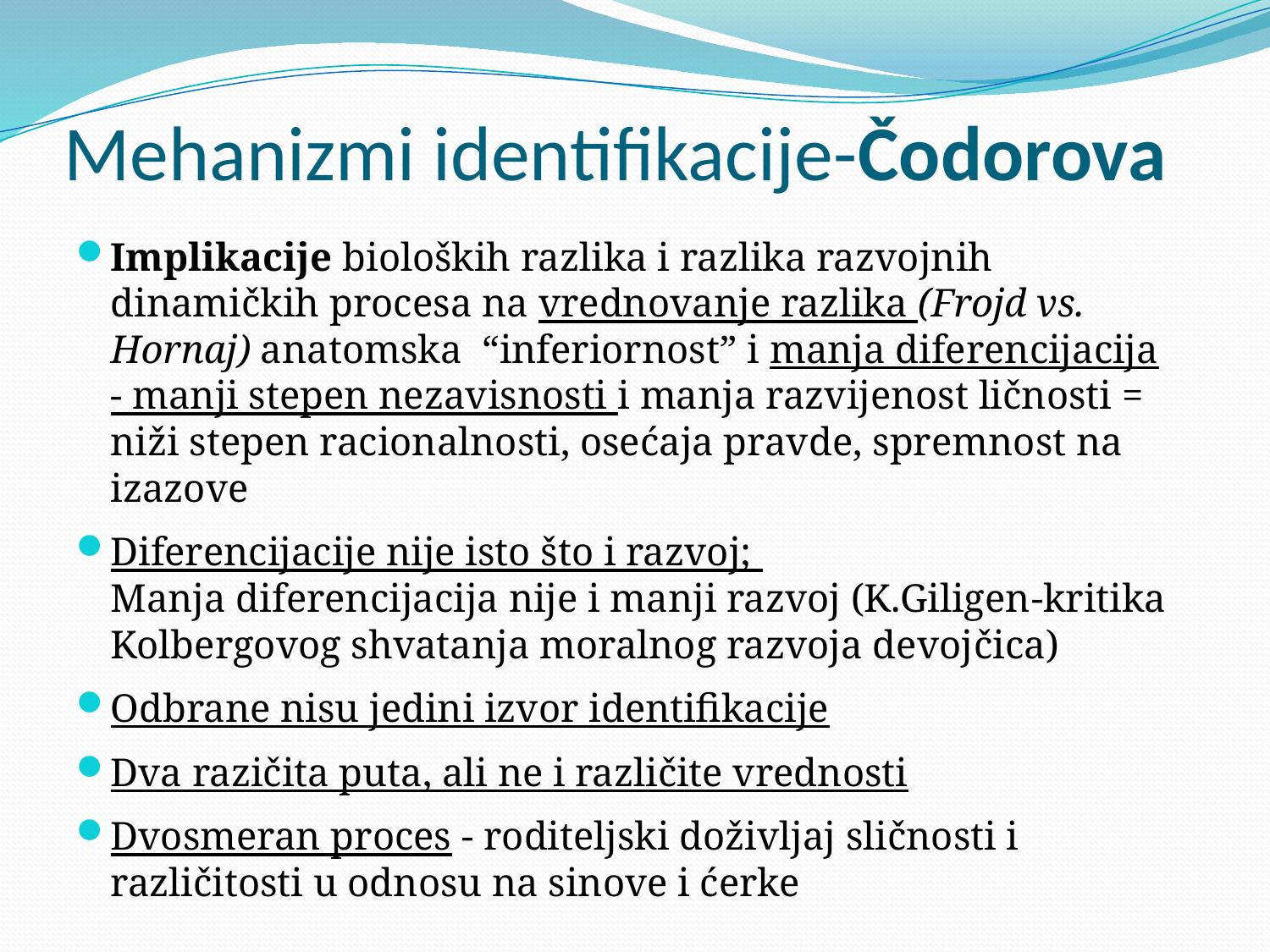

# Mehanizmi identifikacije-Čodorova
Implikacije bioloških razlika i razlika razvojnih dinamičkih procesa na vrednovanje razlika (Frojd vs. Hornaj) anatomska  “inferiornost” i manja diferencijacija - manji stepen nezavisnosti i manja razvijenost ličnosti = niži stepen racionalnosti, osećaja pravde, spremnost na izazove
Diferencijacije nije isto što i razvoj;
Manja diferencijacija nije i manji razvoj (K.Giligen-kritika Kolbergovog shvatanja moralnog razvoja devojčica)
Odbrane nisu jedini izvor identifikacije
Dva razičita puta, ali ne i različite vrednosti
Dvosmeran proces - roditeljski doživljaj sličnosti i različitosti u odnosu na sinove i ćerke